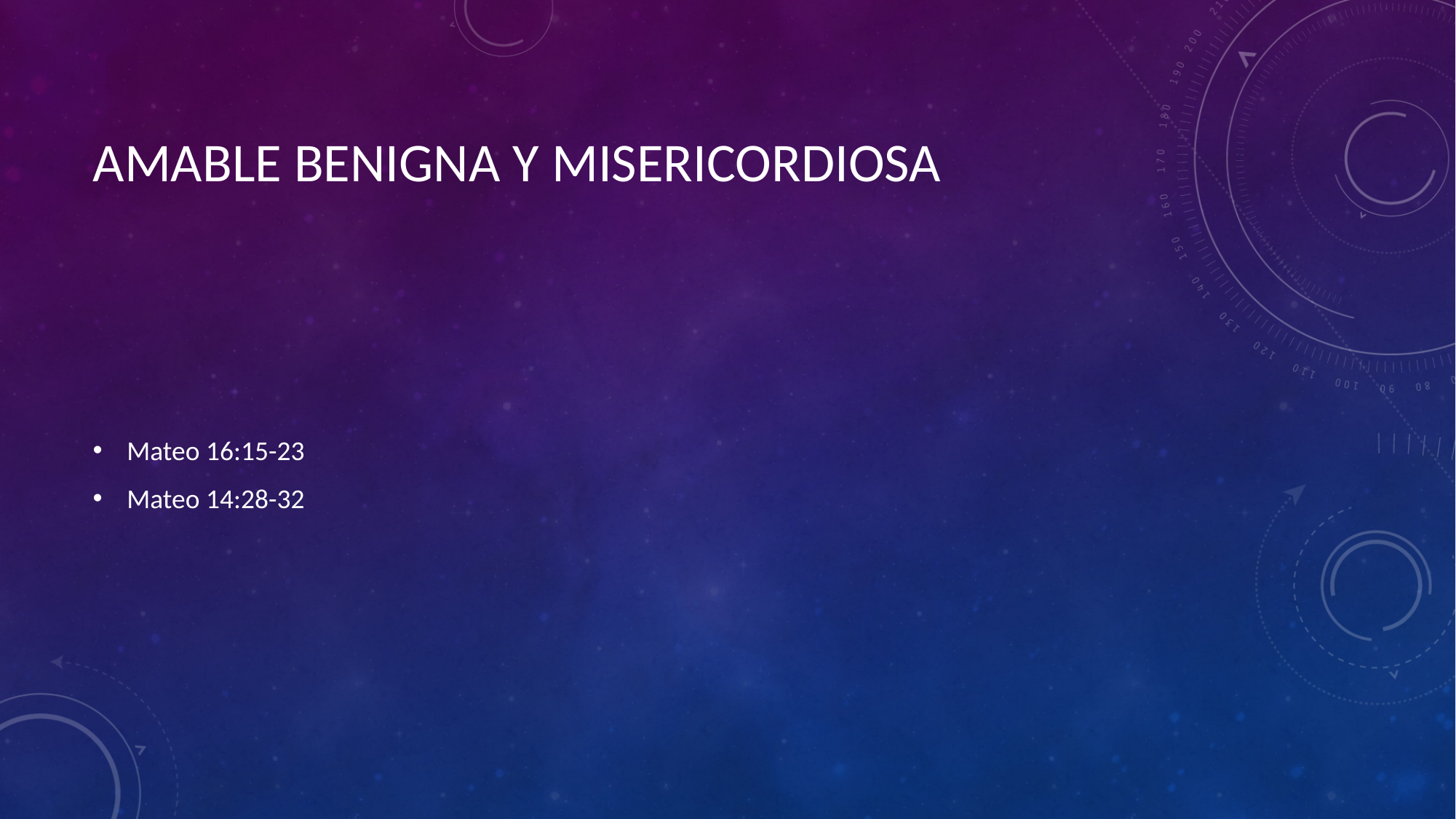

# Amable BENIGNA Y misericordiosa
Mateo 16:15-23
Mateo 14:28-32